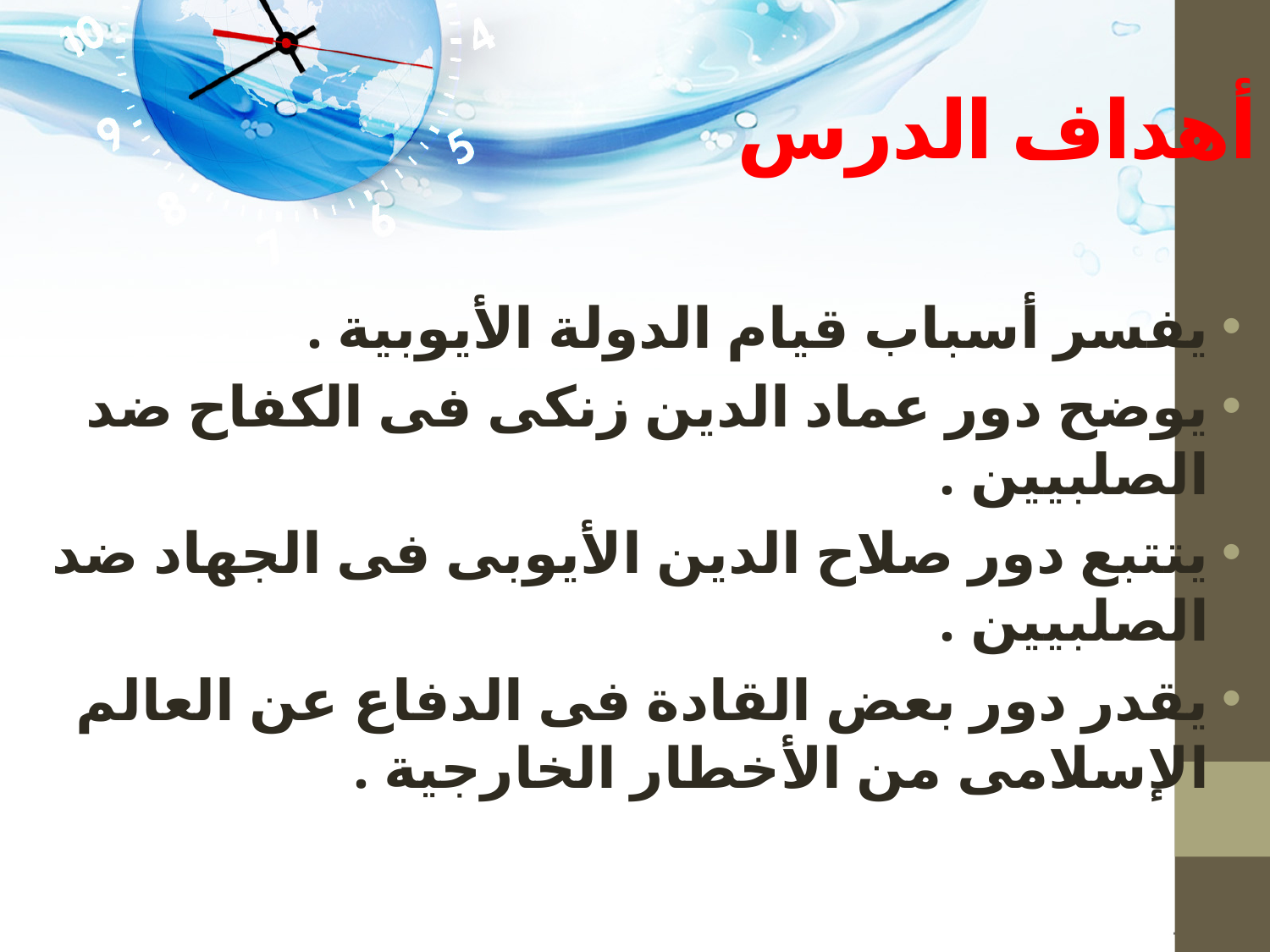

# أهداف الدرس
يفسر أسباب قيام الدولة الأيوبية .
يوضح دور عماد الدين زنكى فى الكفاح ضد الصلبيين .
يتتبع دور صلاح الدين الأيوبى فى الجهاد ضد الصلبيين .
يقدر دور بعض القادة فى الدفاع عن العالم الإسلامى من الأخطار الخارجية .